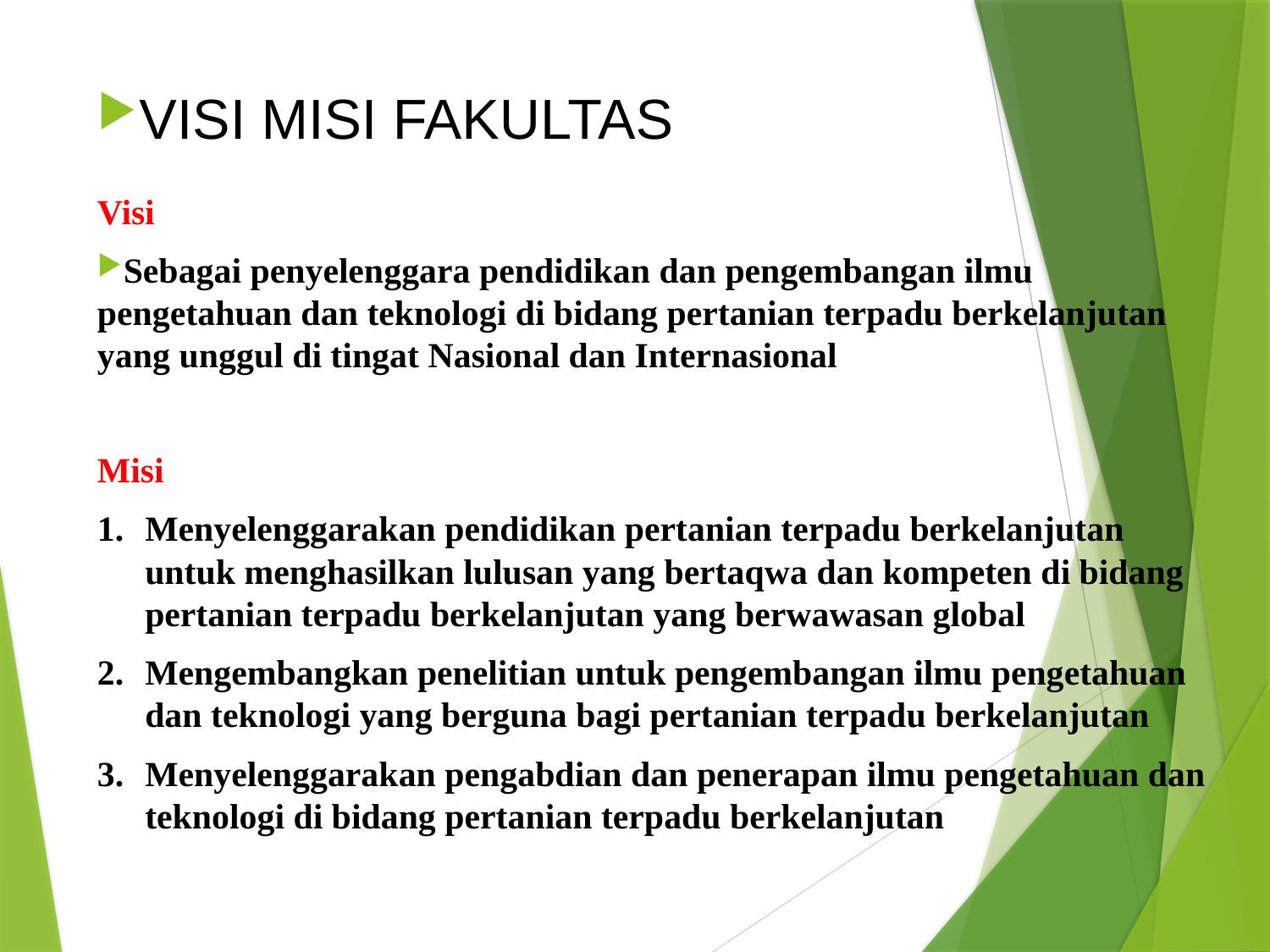

VISI MISI FAKULTAS
Visi
Sebagai penyelenggara pendidikan dan pengembangan ilmu pengetahuan dan teknologi di bidang pertanian terpadu berkelanjutan yang unggul di tingat Nasional dan Internasional
Misi
Menyelenggarakan pendidikan pertanian terpadu berkelanjutan untuk menghasilkan lulusan yang bertaqwa dan kompeten di bidang pertanian terpadu berkelanjutan yang berwawasan global
Mengembangkan penelitian untuk pengembangan ilmu pengetahuan dan teknologi yang berguna bagi pertanian terpadu berkelanjutan
Menyelenggarakan pengabdian dan penerapan ilmu pengetahuan dan teknologi di bidang pertanian terpadu berkelanjutan